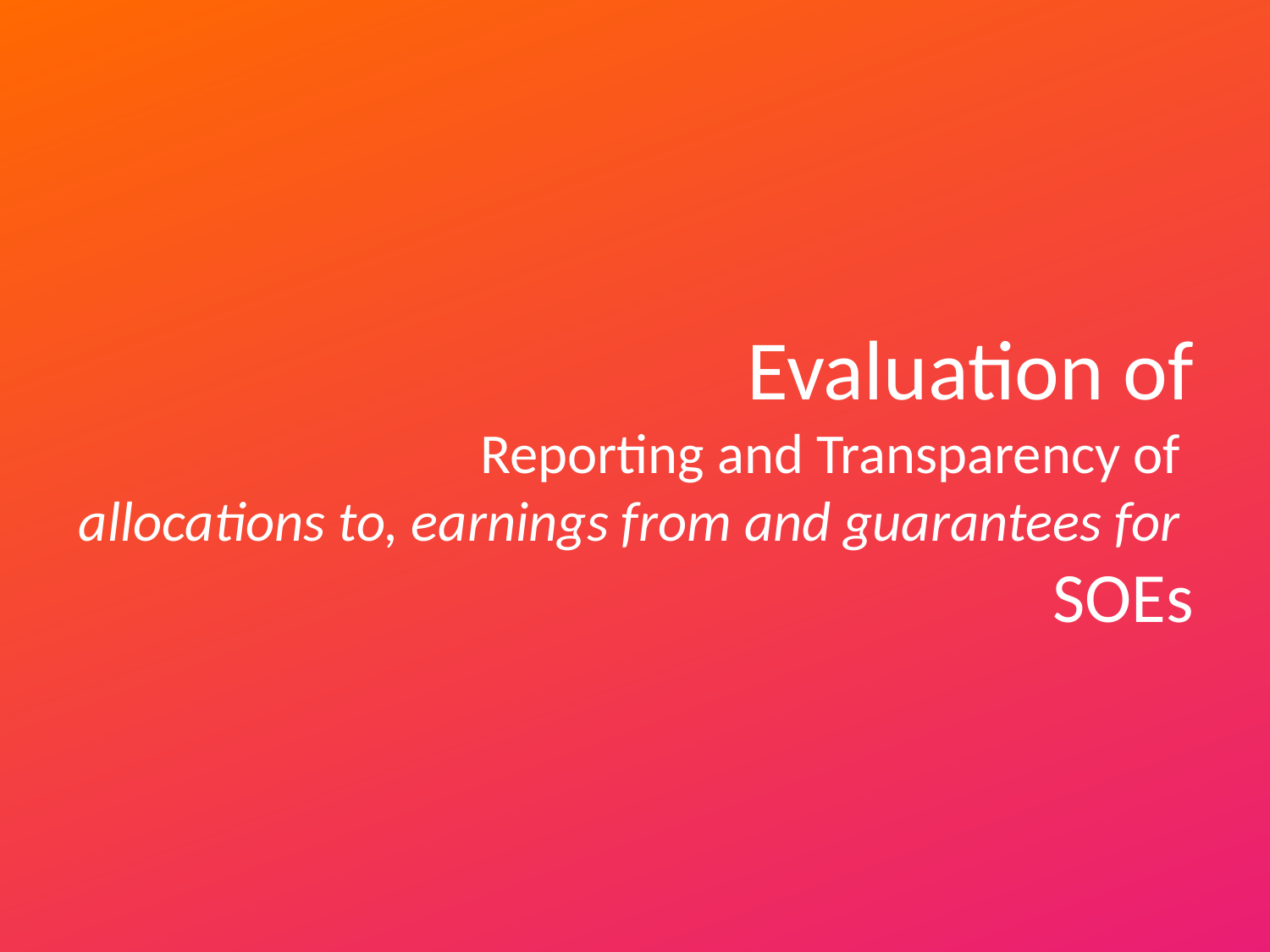

Evaluation of
Reporting and Transparency of
allocations to, earnings from and guarantees for
SOEs